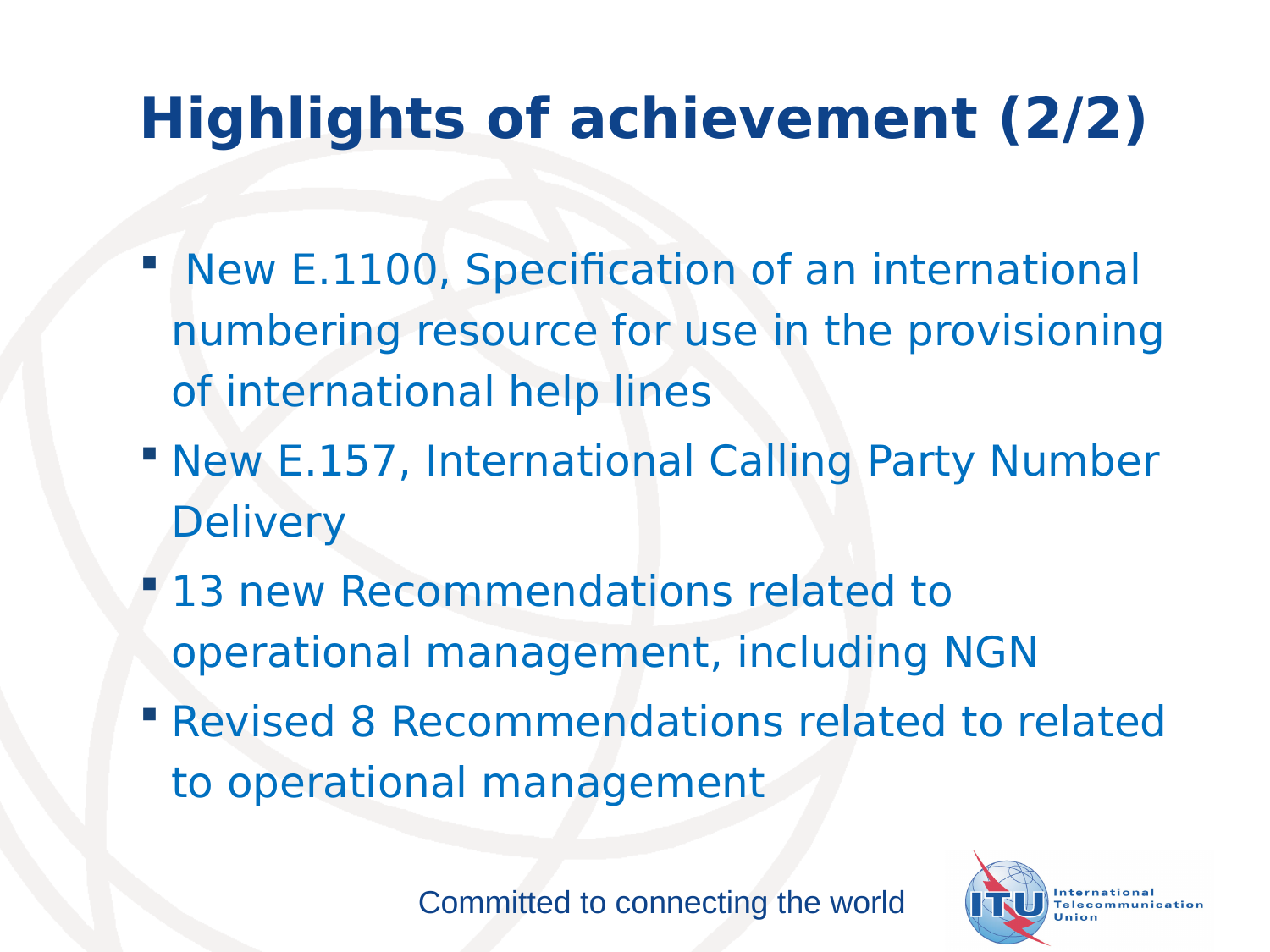

# Highlights of achievement (2/2)
 New E.1100, Specification of an international numbering resource for use in the provisioning of international help lines
New E.157, International Calling Party Number Delivery
13 new Recommendations related to operational management, including NGN
Revised 8 Recommendations related to related to operational management